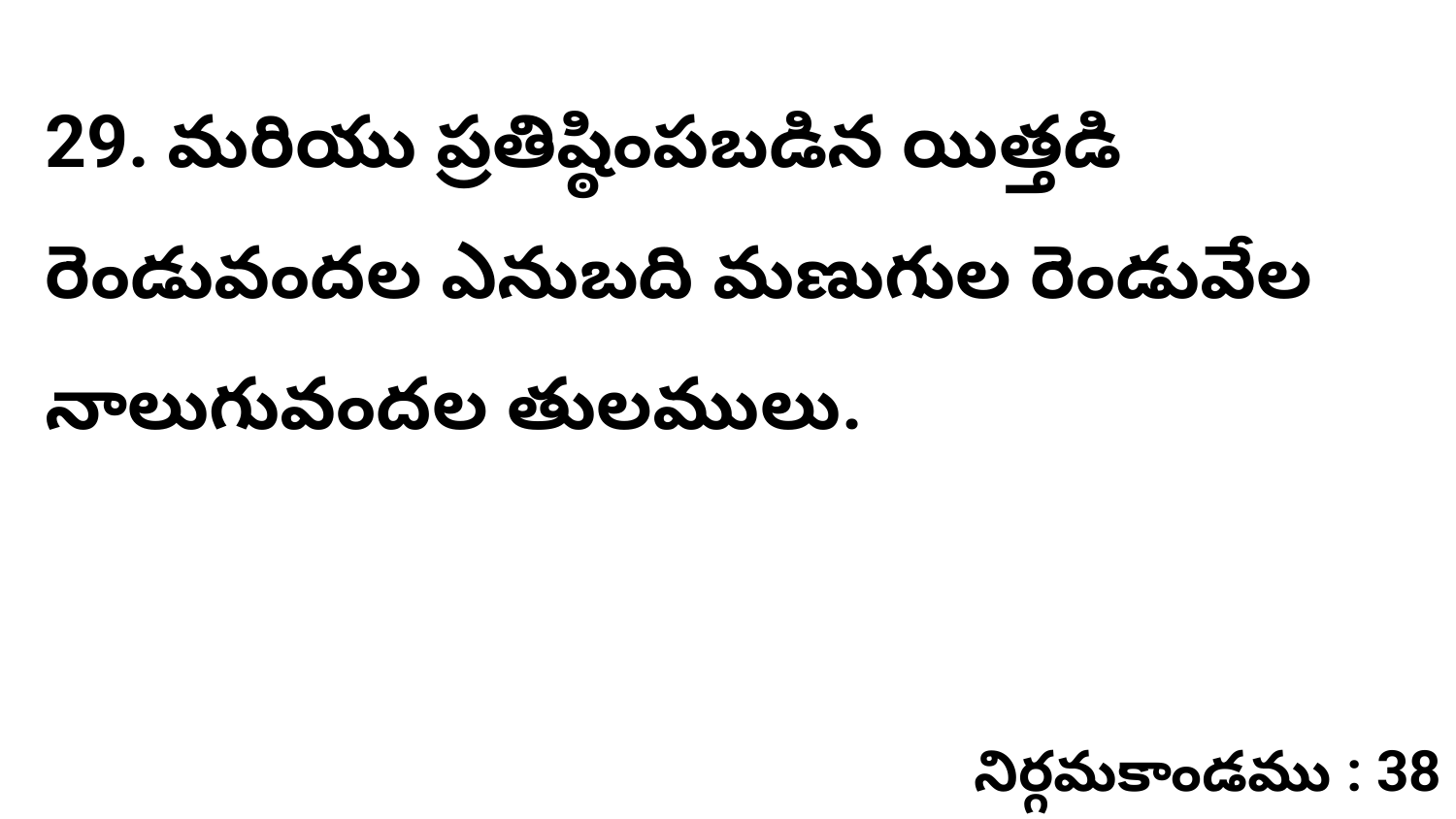

29. మరియు ప్రతిష్ఠింపబడిన యిత్తడి రెండువందల ఎనుబది మణుగుల రెండువేల నాలుగువందల తులములు.
నిర్గమకాండము : 38